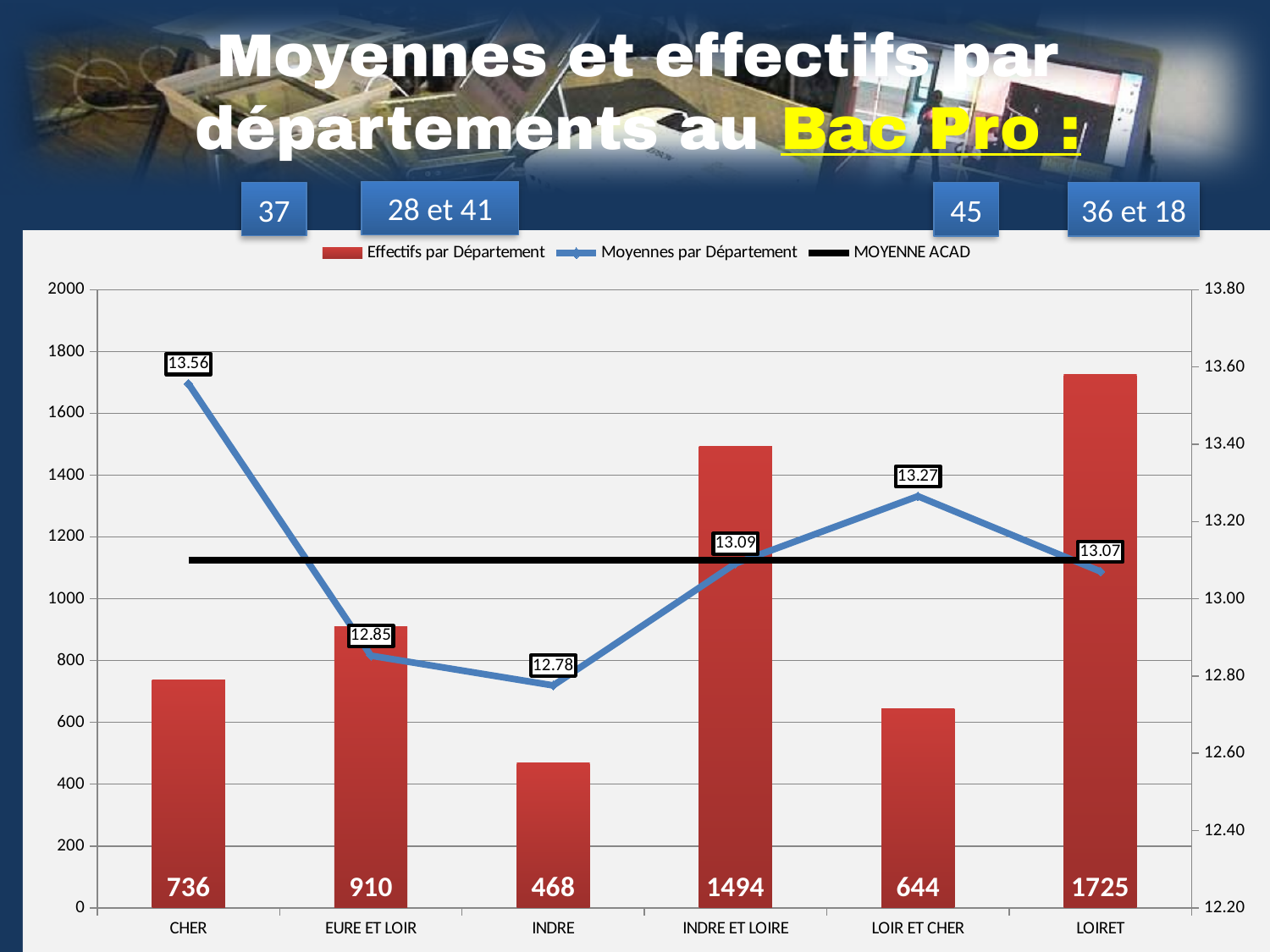

# Moyennes et effectifs par départements au Bac Pro :
28 et 41
37
45
36 et 18

### Chart

| Category |  |  |  |
|---|---|---|---|
| CHER | 736.0 | 13.55654450261781 | 13.10067688990062 |
| EURE ET LOIR | 910.0 | 12.85277669902913 | 13.10067688990062 |
| INDRE | 468.0 | 12.77558578987151 | 13.10067688990062 |
| INDRE ET LOIRE | 1494.0 | 13.09151969074655 | 13.10067688990062 |
| LOIR ET CHER | 644.0 | 13.26553287981862 | 13.10067688990062 |
| LOIRET | 1725.0 | 13.07099332220367 | 13.10067688990062 |